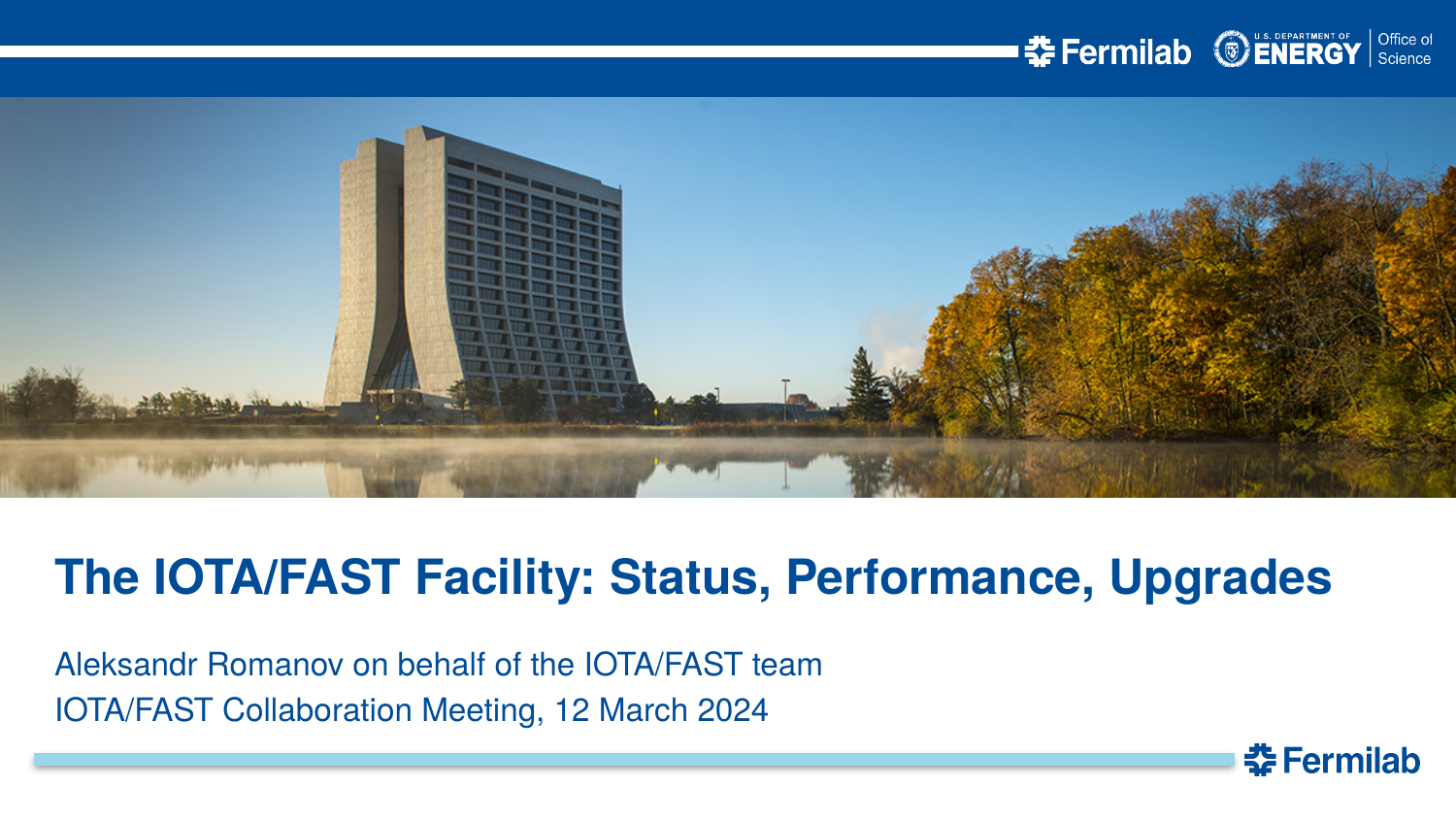

The IOTA/FAST Facility: Status, Performance, Upgrades
Aleksandr Romanov on behalf of the IOTA/FAST team
IOTA/FAST Collaboration Meeting, 12 March 2024